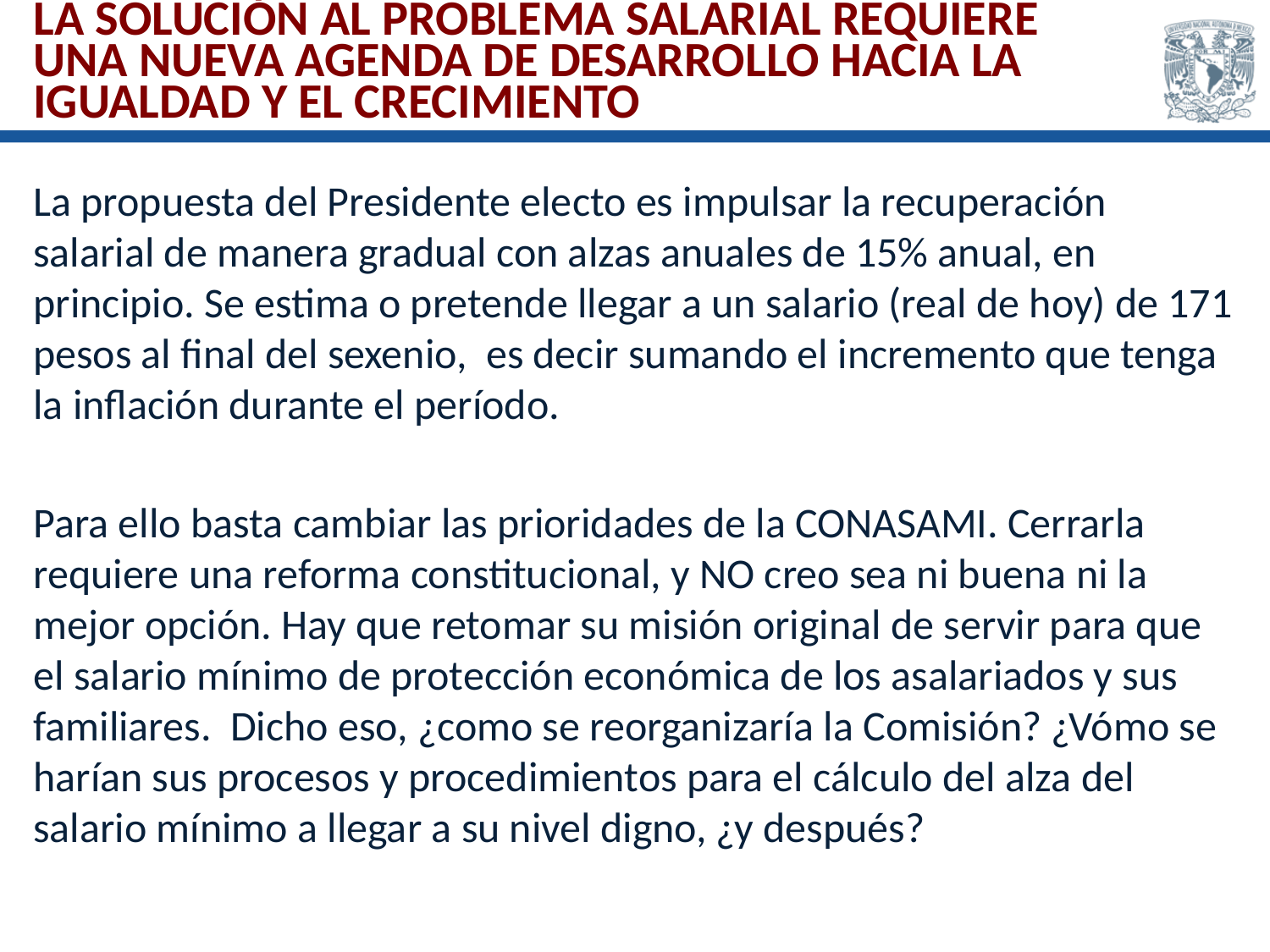

# La solución al problema salarial requiere una nueva agenda de desarrollo hacia la igualdad y el crecimiento
La propuesta del Presidente electo es impulsar la recuperación salarial de manera gradual con alzas anuales de 15% anual, en principio. Se estima o pretende llegar a un salario (real de hoy) de 171 pesos al final del sexenio,  es decir sumando el incremento que tenga la inflación durante el período.

Para ello basta cambiar las prioridades de la CONASAMI. Cerrarla requiere una reforma constitucional, y NO creo sea ni buena ni la mejor opción. Hay que retomar su misión original de servir para que el salario mínimo de protección económica de los asalariados y sus familiares.  Dicho eso, ¿como se reorganizaría la Comisión? ¿Vómo se harían sus procesos y procedimientos para el cálculo del alza del salario mínimo a llegar a su nivel digno, ¿y después?